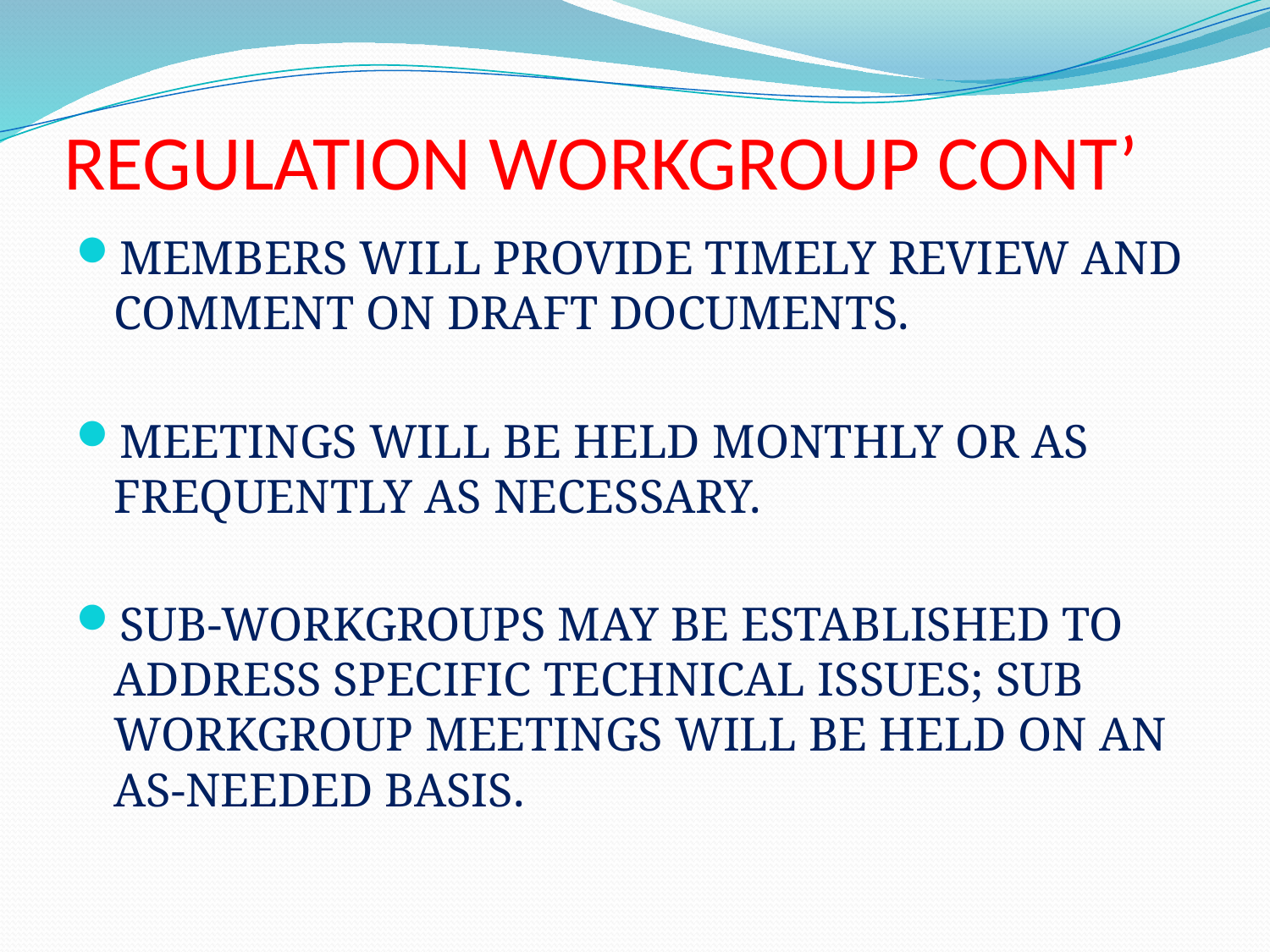

# REGULATION WORKGROUP CONT’
Members will provide timely review and comment on draft documents.

Meetings will be held monthly or as frequently as necessary.

Sub-workgroups may be established TO address specific technical issues; sub workgroup meetings will be held on an as-needed basis.